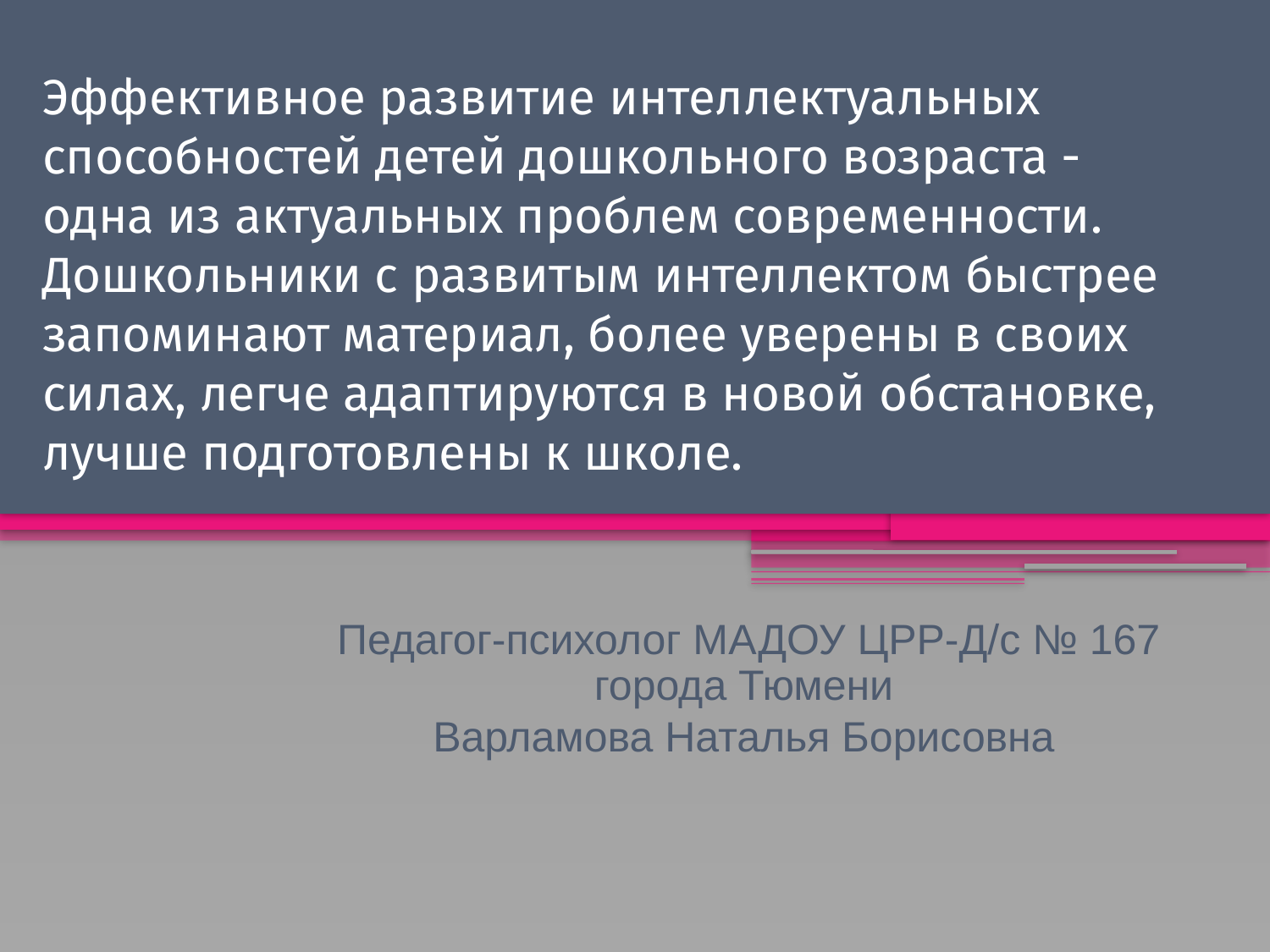

# Эффективное развитие интеллектуальных способностей детей дошкольного возраста - одна из актуальных проблем современности. Дошкольники с развитым интеллектом быстрее запоминают материал, более уверены в своих силах, легче адаптируются в новой обстановке, лучше подготовлены к школе.

 Педагог-психолог МАДОУ ЦРР-Д/с № 167 города Тюмени
Варламова Наталья Борисовна